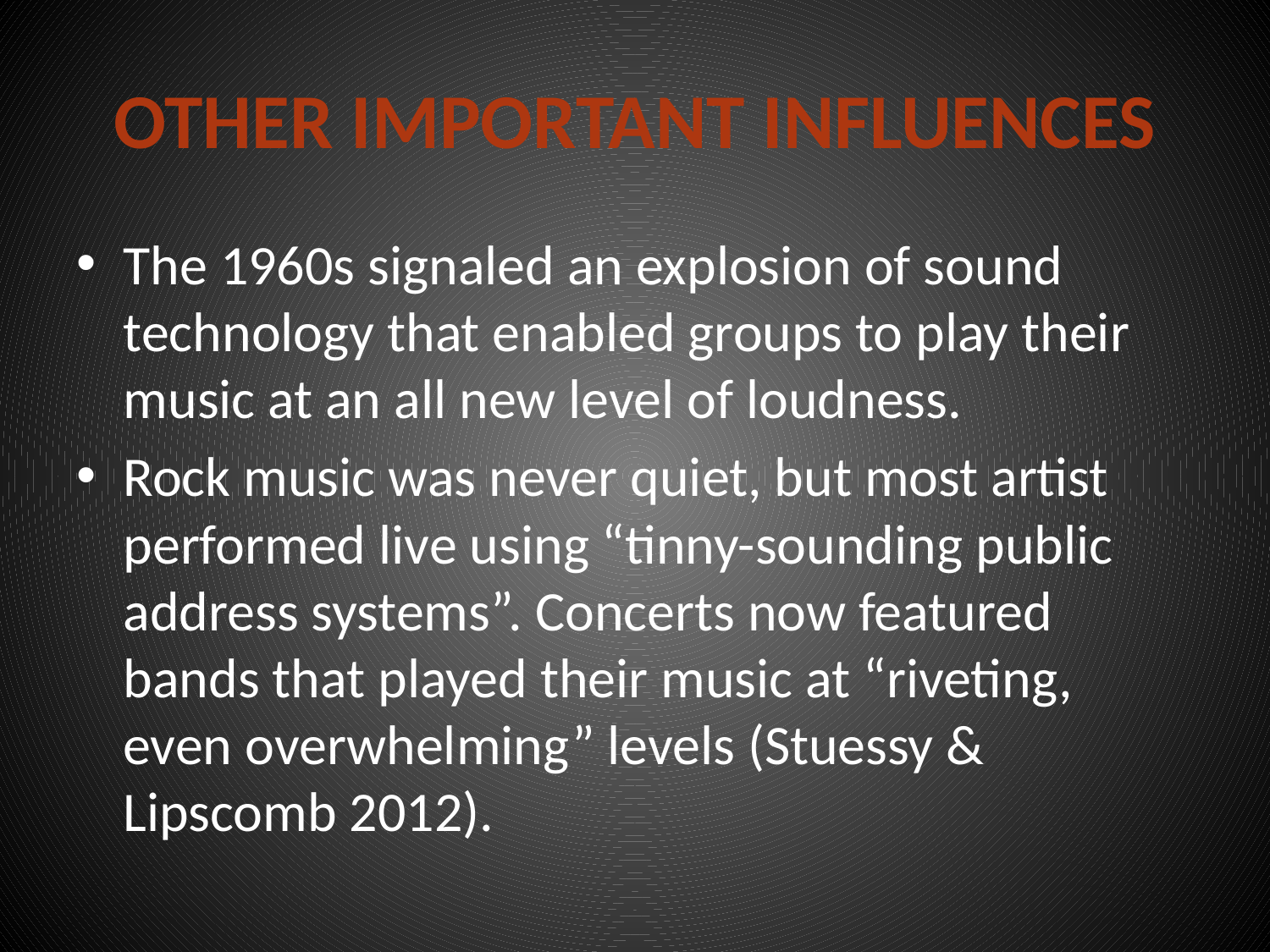

# Other Important influences
The 1960s signaled an explosion of sound technology that enabled groups to play their music at an all new level of loudness.
Rock music was never quiet, but most artist performed live using “tinny-sounding public address systems”. Concerts now featured bands that played their music at “riveting, even overwhelming” levels (Stuessy & Lipscomb 2012).